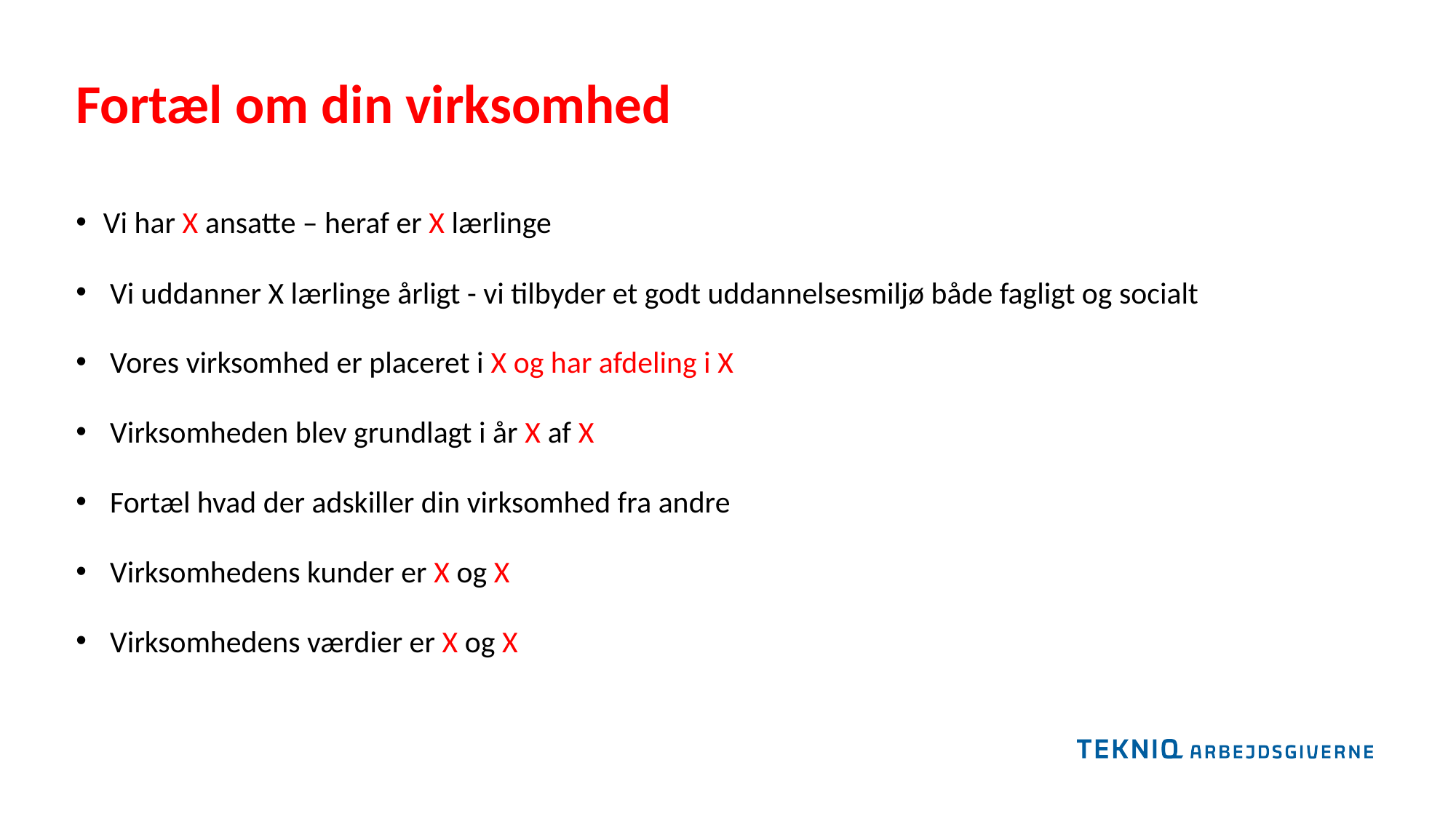

Fortæl om din virksomhed
Vi har X ansatte – heraf er X lærlinge
Vi uddanner X lærlinge årligt - vi tilbyder et godt uddannelsesmiljø både fagligt og socialt
Vores virksomhed er placeret i X og har afdeling i X
Virksomheden blev grundlagt i år X af X
Fortæl hvad der adskiller din virksomhed fra andre
Virksomhedens kunder er X og X
Virksomhedens værdier er X og X